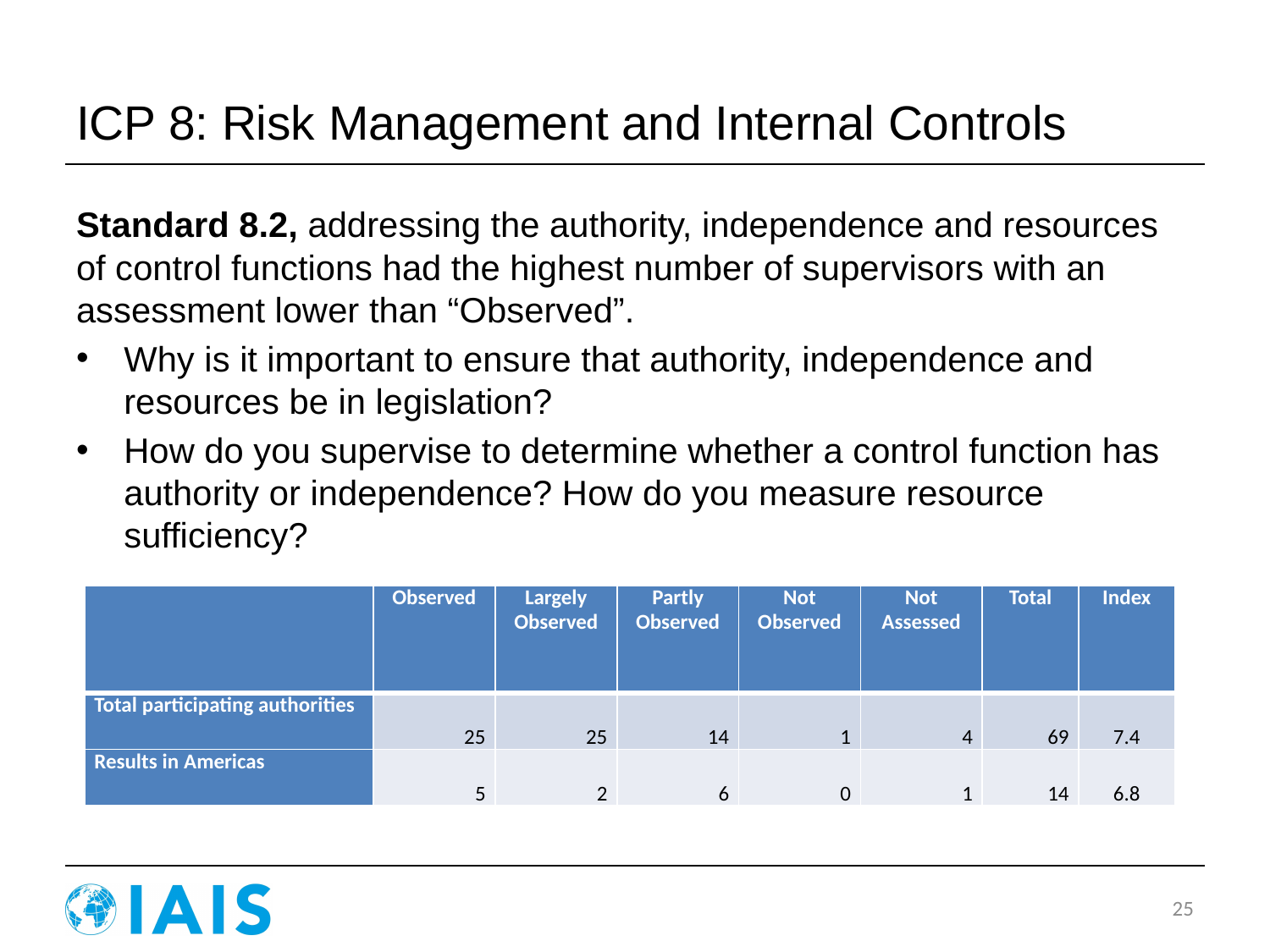

# ICP 8: Risk Management and Internal Controls
Standard 8.2, addressing the authority, independence and resources of control functions had the highest number of supervisors with an assessment lower than “Observed”.
Why is it important to ensure that authority, independence and resources be in legislation?
How do you supervise to determine whether a control function has authority or independence? How do you measure resource sufficiency?

|  | Observed | Largely Observed | Partly Observed | Not Observed | Not Assessed | Total | Index |
| --- | --- | --- | --- | --- | --- | --- | --- |
| Total participating authorities | 25 | 25 | 14 | 1 | 4 | 69 | 7.4 |
| Results in Americas | 5 | 2 | 6 | 0 | 1 | 14 | 6.8 |
25